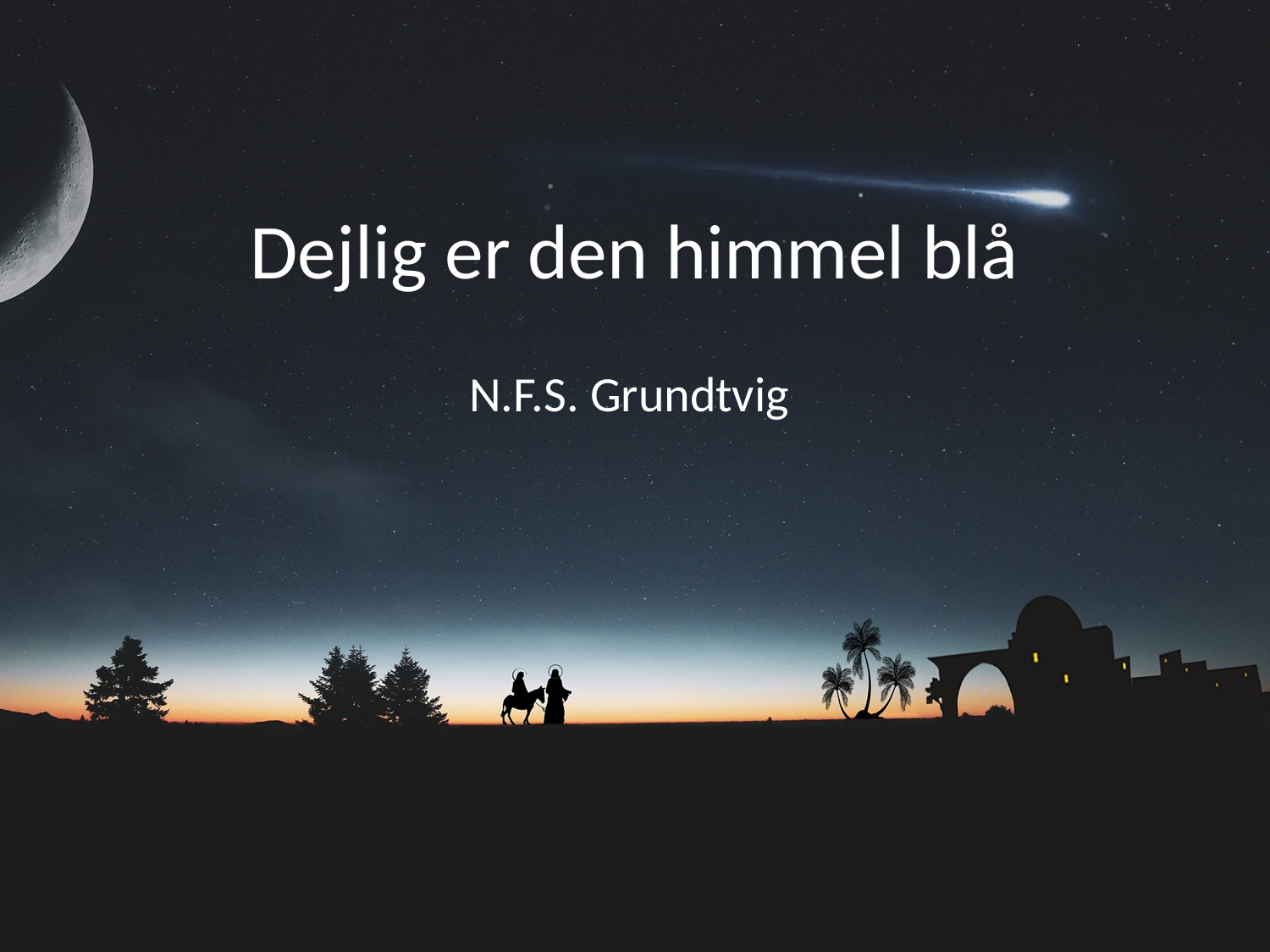

# Dejlig er den himmel blå
N.F.S. Grundtvig